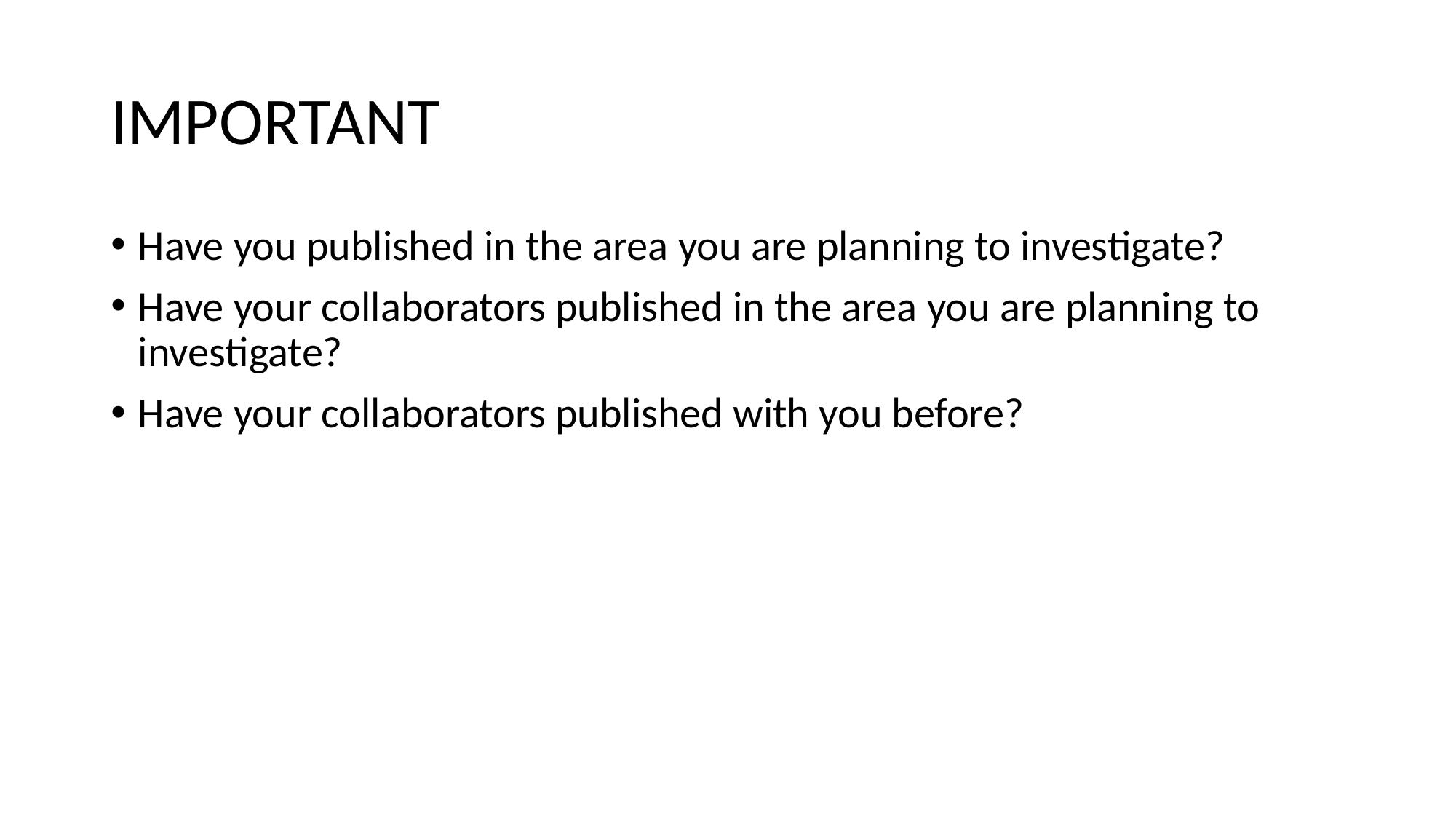

# IMPORTANT
Have you published in the area you are planning to investigate?
Have your collaborators published in the area you are planning to investigate?
Have your collaborators published with you before?